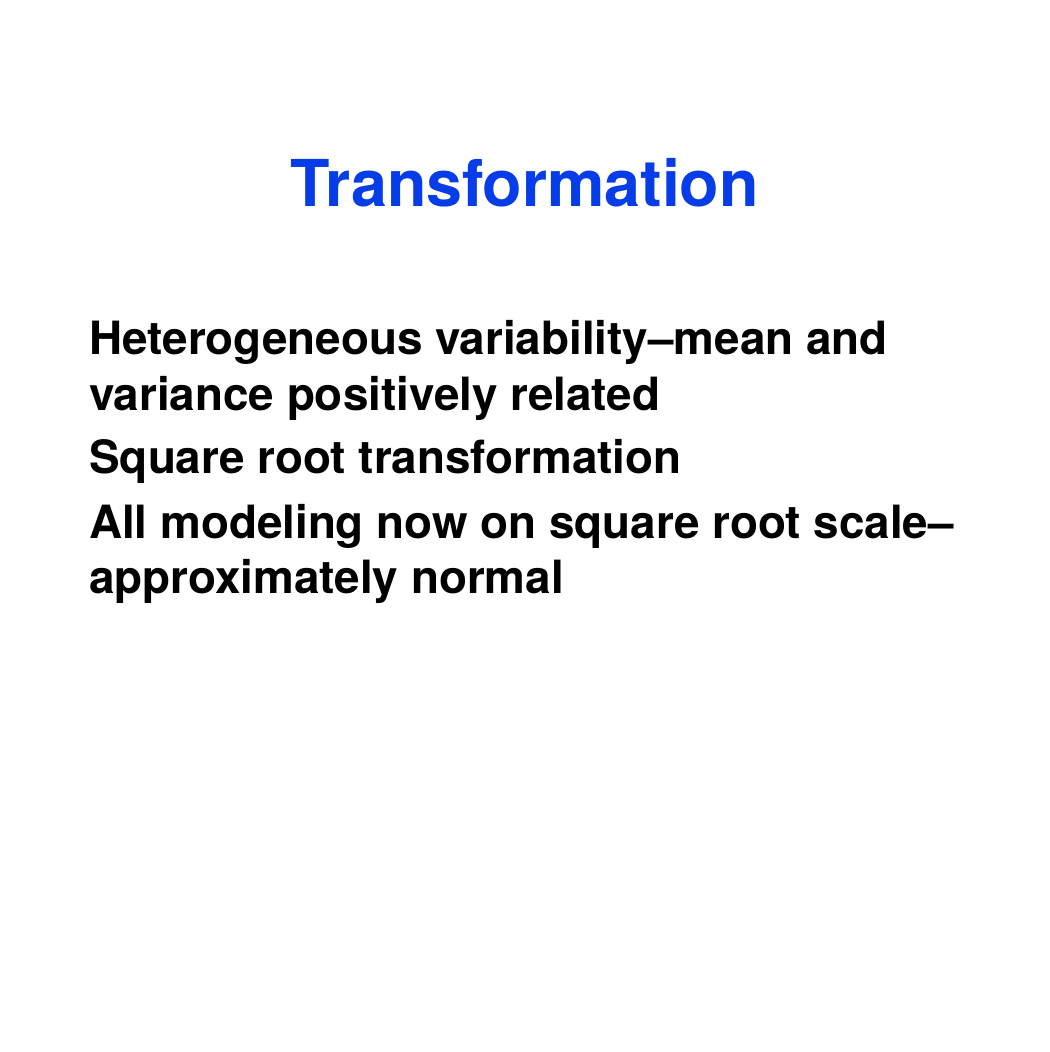

# Transformation
Heterogeneous variability–mean and variance positively related
Square root transformation
All modeling now on square root scale–approximately normal